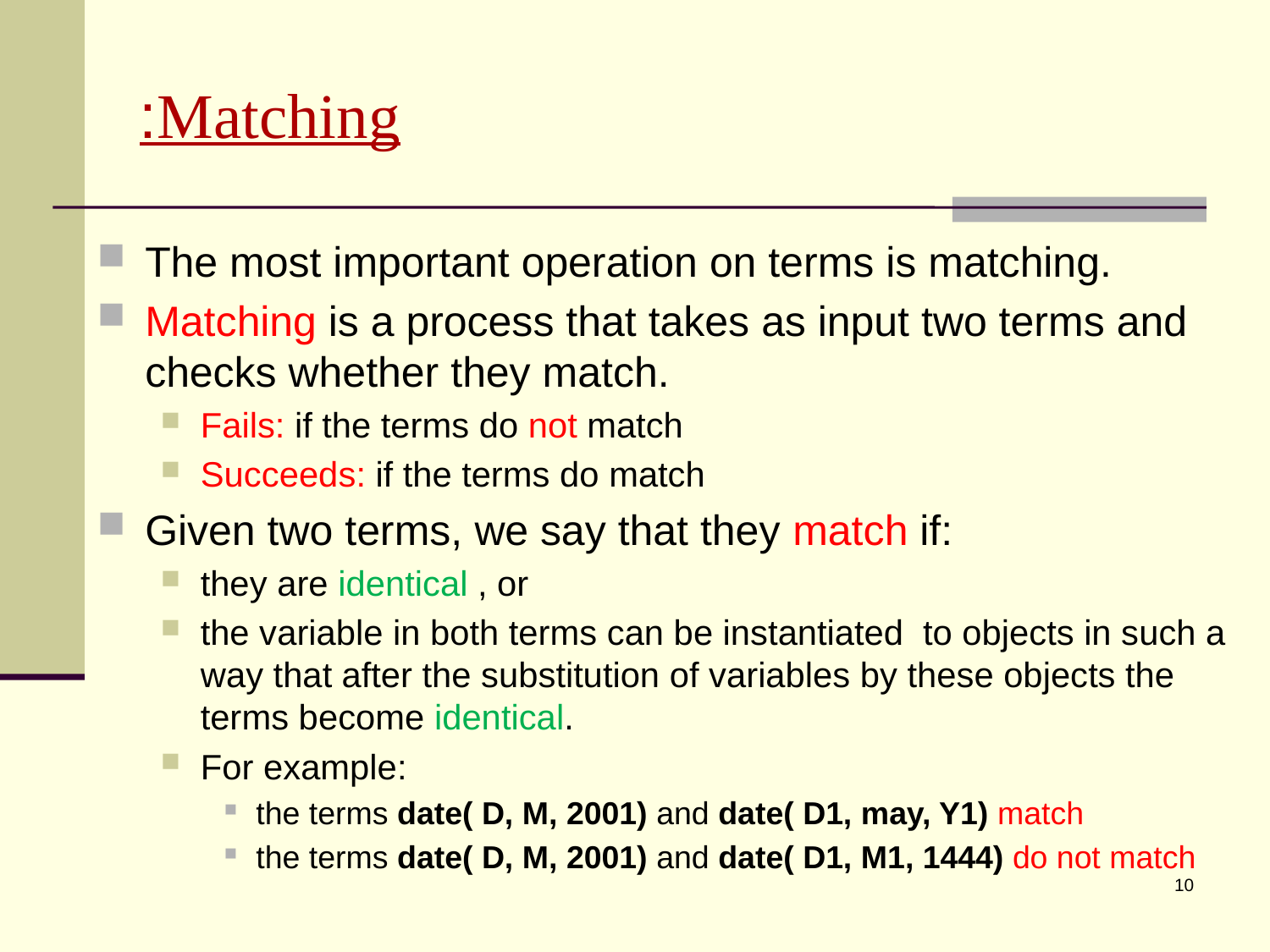

# Matching:
The most important operation on terms is matching.
Matching is a process that takes as input two terms and checks whether they match.
Fails: if the terms do not match
Succeeds: if the terms do match
Given two terms, we say that they match if:
they are identical , or
the variable in both terms can be instantiated  to objects in such a way that after the substitution of variables by these objects the terms become identical.
For example:
the terms date( D, M, 2001) and date( D1, may, Y1) match
the terms date( D, M, 2001) and date( D1, M1, 1444) do not match
10